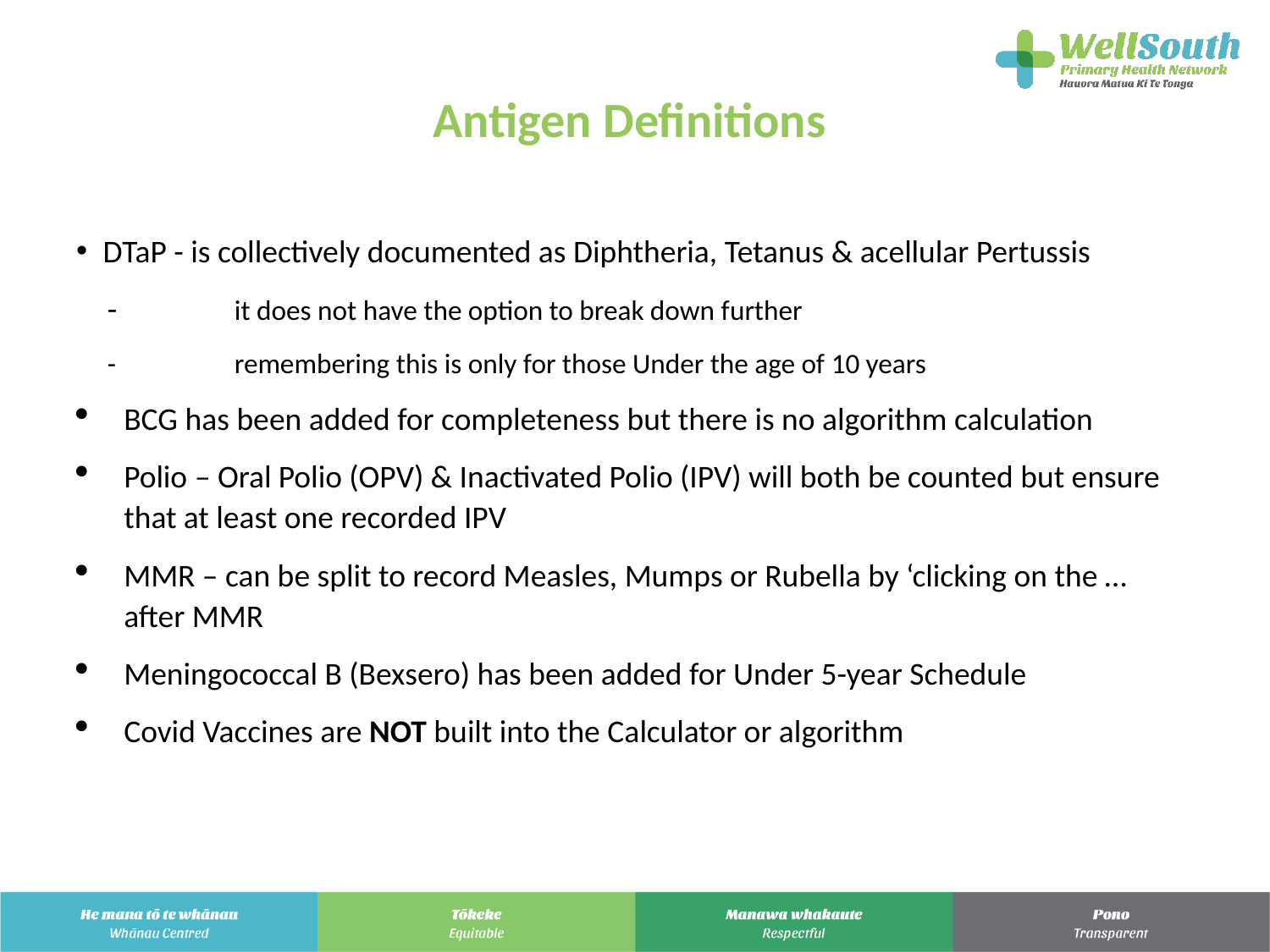

# Antigen Definitions
DTaP - is collectively documented as Diphtheria, Tetanus & acellular Pertussis
- 	it does not have the option to break down further
- 	remembering this is only for those Under the age of 10 years
BCG has been added for completeness but there is no algorithm calculation
Polio – Oral Polio (OPV) & Inactivated Polio (IPV) will both be counted but ensure that at least one recorded IPV
MMR – can be split to record Measles, Mumps or Rubella by ‘clicking on the … after MMR
Meningococcal B (Bexsero) has been added for Under 5-year Schedule
Covid Vaccines are NOT built into the Calculator or algorithm